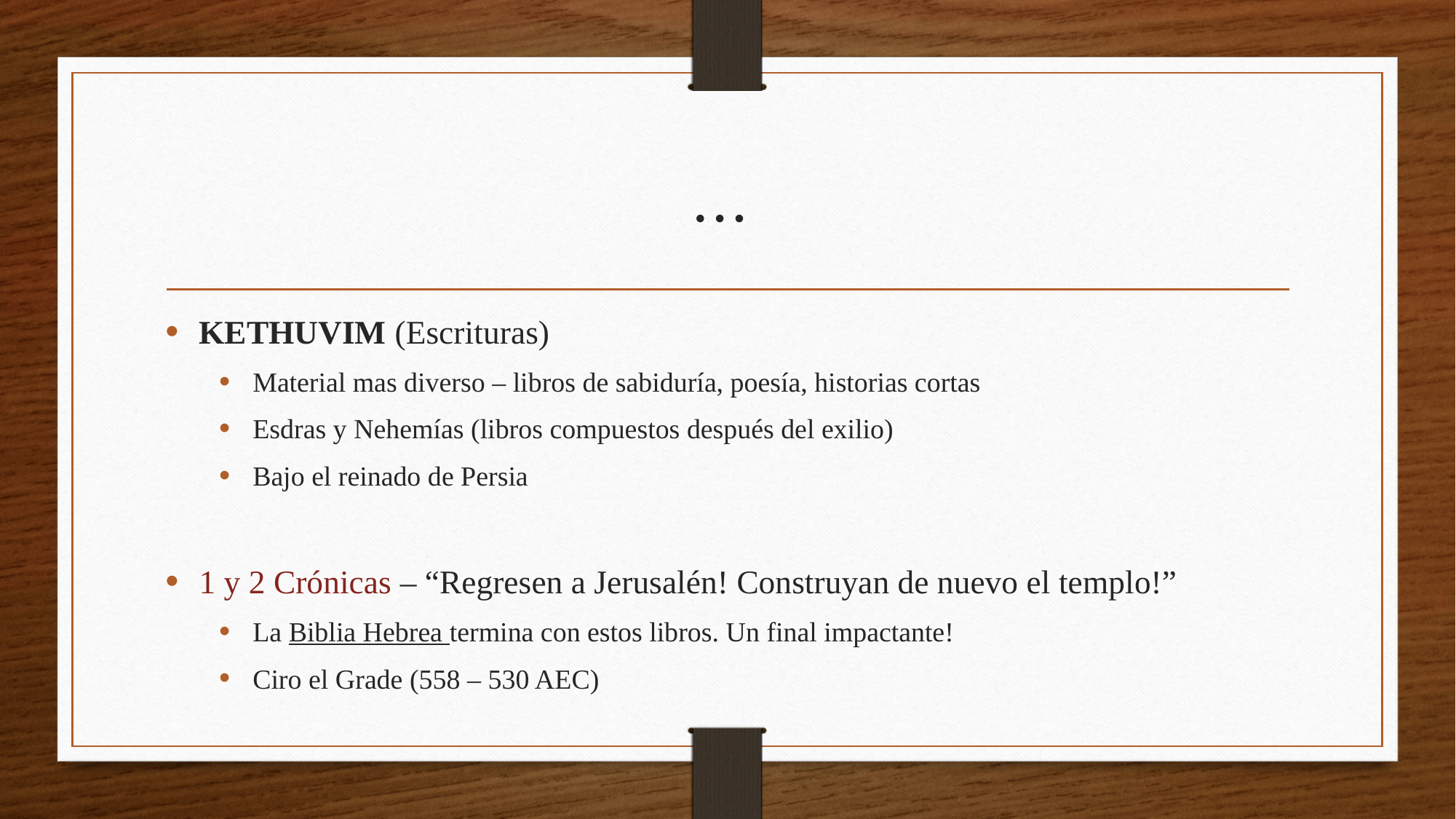

# …
KETHUVIM (Escrituras)
Material mas diverso – libros de sabiduría, poesía, historias cortas
Esdras y Nehemías (libros compuestos después del exilio)
Bajo el reinado de Persia

1 y 2 Crónicas – “Regresen a Jerusalén! Construyan de nuevo el templo!”
La Biblia Hebrea termina con estos libros. Un final impactante!
Ciro el Grade (558 – 530 AEC)